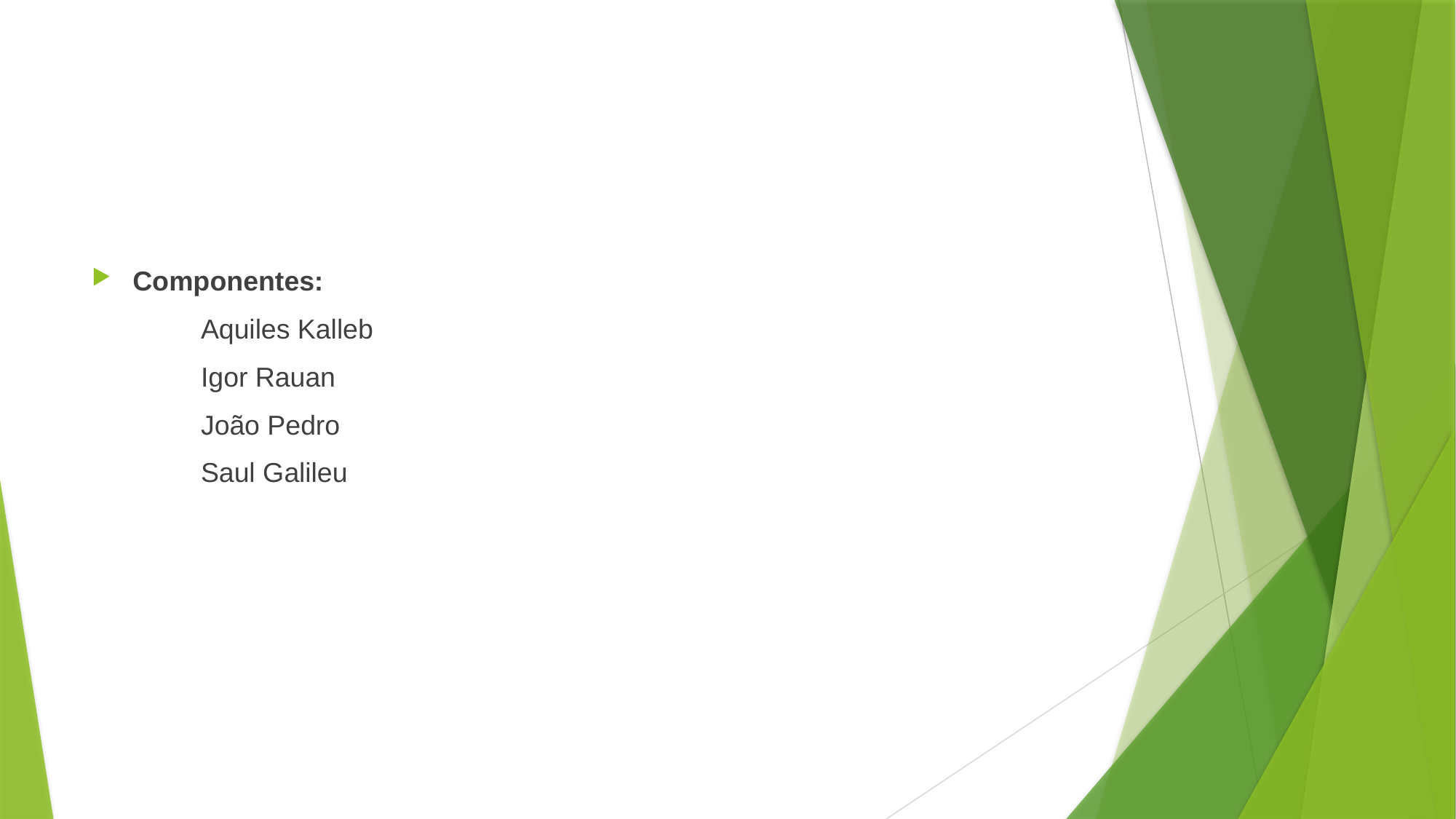

#
Componentes:
	Aquiles Kalleb
	Igor Rauan
	João Pedro
	Saul Galileu